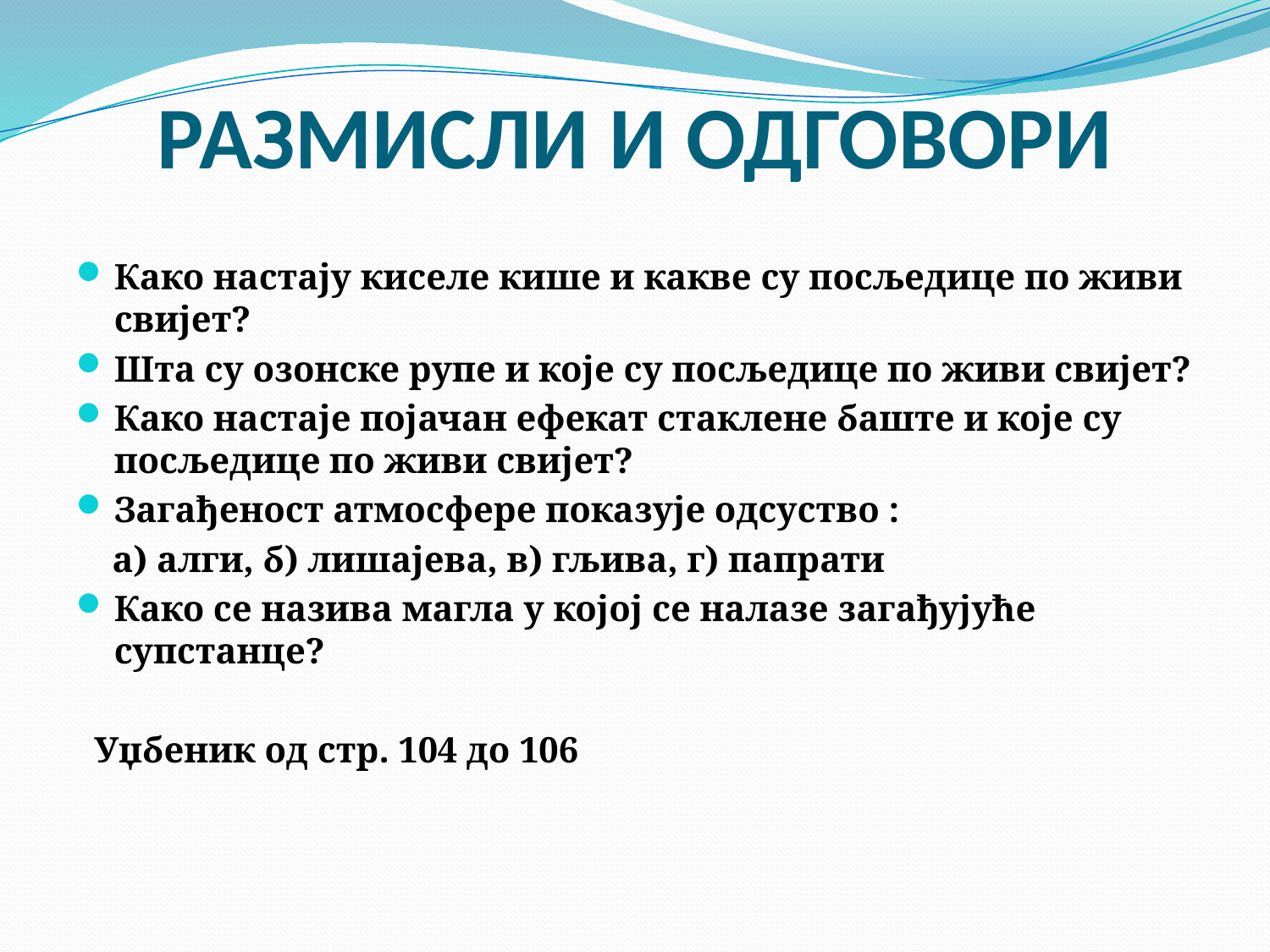

# РАЗМИСЛИ И ОДГОВОРИ

Како настају киселе кише и какве су посљедице по живи свијет?
Шта су озонске рупе и које су посљедице по живи свијет?
Како настаје појачан ефекат стаклене баште и које су посљедице по живи свијет?
Загађеност атмосфере показује одсуство :
    а) алги, б) лишајева, в) гљива, г) папрати
Како се назива магла у којој се налазе загађујуће супстанце?

  Уџбеник од стр. 104 до 106